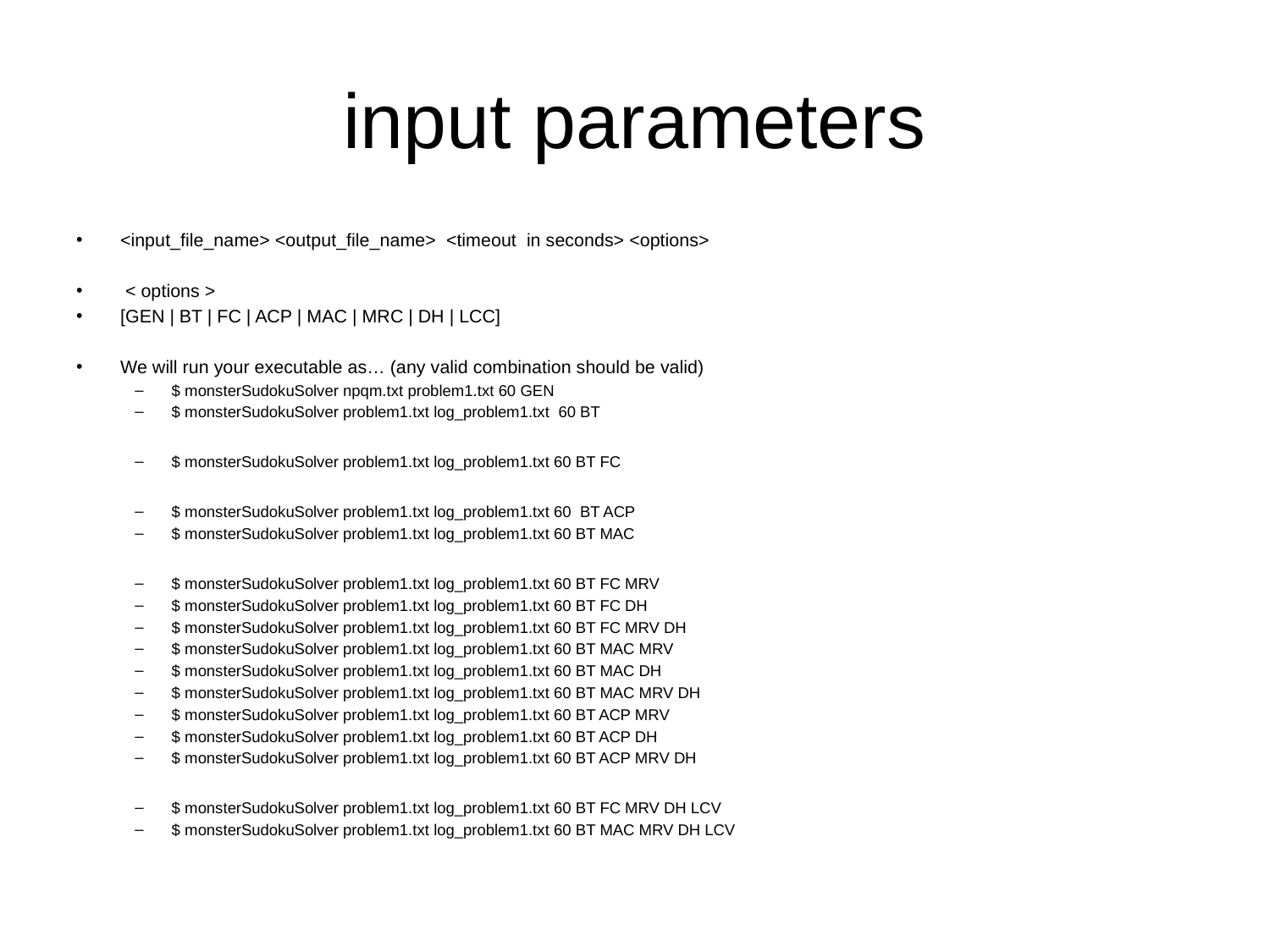

# input parameters
<input_file_name> <output_file_name>  <timeout  in seconds> <options>

 < options >
[GEN | BT | FC | ACP | MAC | MRC | DH | LCC]

We will run your executable as… (any valid combination should be valid)
$ monsterSudokuSolver npqm.txt problem1.txt 60 GEN
$ monsterSudokuSolver problem1.txt log_problem1.txt  60 BT

$ monsterSudokuSolver problem1.txt log_problem1.txt 60 BT FC

$ monsterSudokuSolver problem1.txt log_problem1.txt 60  BT ACP
$ monsterSudokuSolver problem1.txt log_problem1.txt 60 BT MAC

$ monsterSudokuSolver problem1.txt log_problem1.txt 60 BT FC MRV
$ monsterSudokuSolver problem1.txt log_problem1.txt 60 BT FC DH
$ monsterSudokuSolver problem1.txt log_problem1.txt 60 BT FC MRV DH
$ monsterSudokuSolver problem1.txt log_problem1.txt 60 BT MAC MRV
$ monsterSudokuSolver problem1.txt log_problem1.txt 60 BT MAC DH
$ monsterSudokuSolver problem1.txt log_problem1.txt 60 BT MAC MRV DH
$ monsterSudokuSolver problem1.txt log_problem1.txt 60 BT ACP MRV
$ monsterSudokuSolver problem1.txt log_problem1.txt 60 BT ACP DH
$ monsterSudokuSolver problem1.txt log_problem1.txt 60 BT ACP MRV DH

$ monsterSudokuSolver problem1.txt log_problem1.txt 60 BT FC MRV DH LCV
$ monsterSudokuSolver problem1.txt log_problem1.txt 60 BT MAC MRV DH LCV